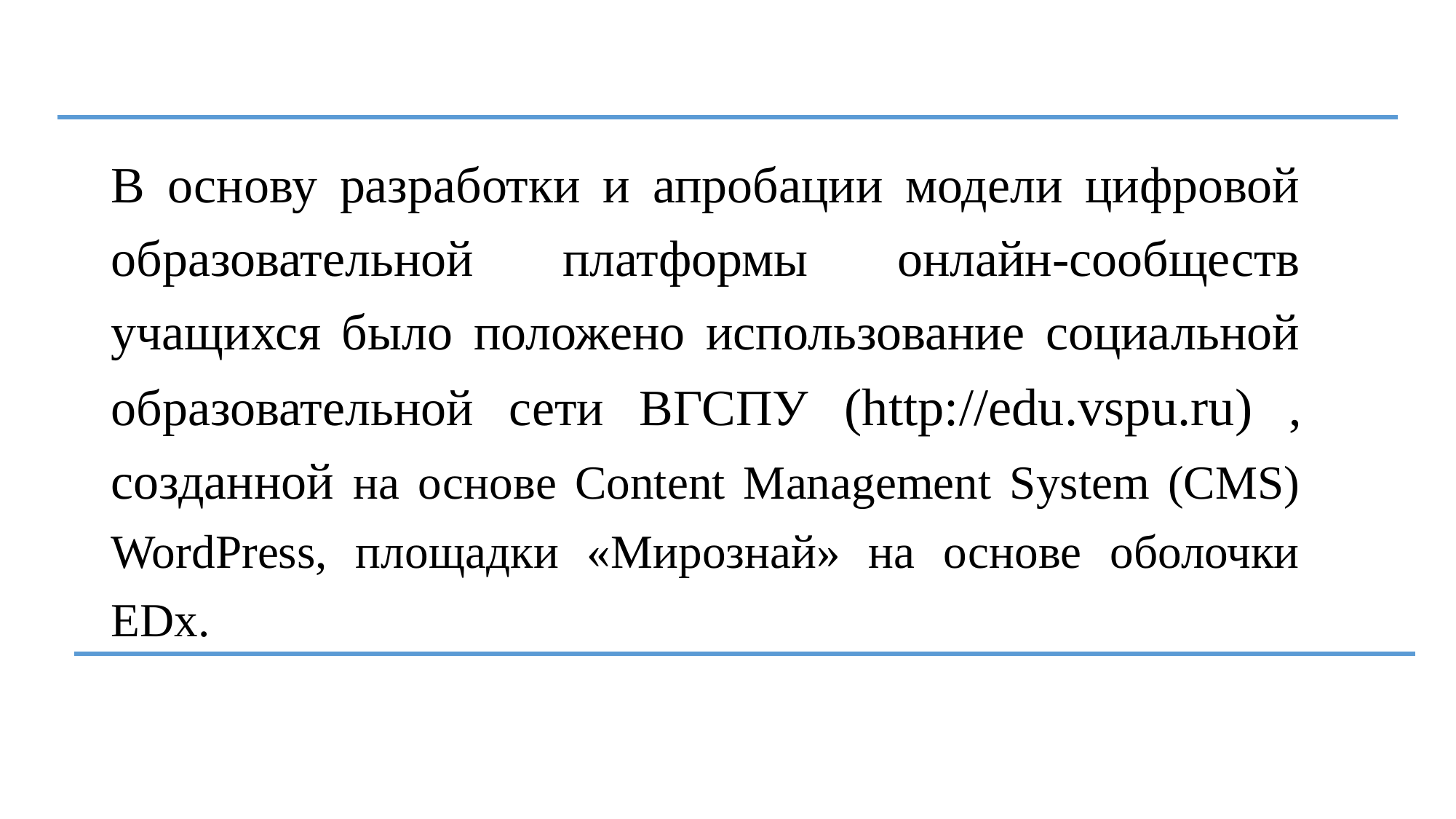

В основу разработки и апробации модели цифровой образовательной платформы онлайн-сообществ учащихся было положено использование социальной образовательной сети ВГСПУ (http://edu.vspu.ru) , созданной на основе Content Management System (CMS) WordPress, площадки «Мирознай» на основе оболочки EDx.